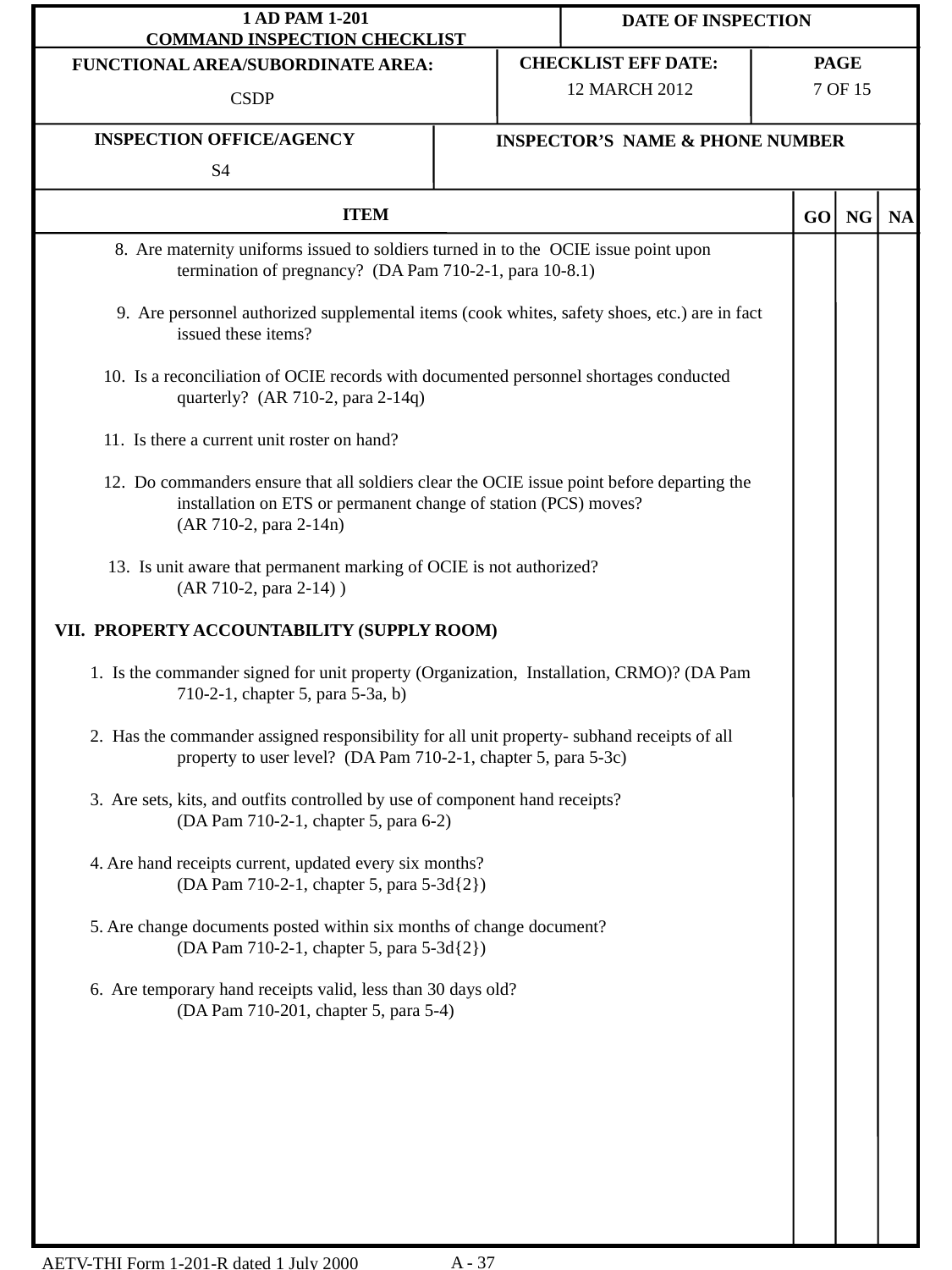

12 MARCH 2012
       7 OF 15
CSDP
S4
                8.  Are maternity uniforms issued to soldiers turned in to the  OCIE issue point upon 	termination of pregnancy?  (DA Pam 710-2-1, para 10-8.1)

               9.  Are personnel authorized supplemental items (cook whites, safety shoes, etc.) are in fact 	issued these items?

            10.  Is a reconciliation of OCIE records with documented personnel shortages conducted 	quarterly?  (AR 710-2, para 2-14q)

            11.  Is there a current unit roster on hand?
            12.  Do commanders ensure that all soldiers clear the OCIE issue point before departing the 	installation on ETS or permanent change of station (PCS) moves?
	(AR 710-2, para 2-14n)

             13.  Is unit aware that permanent marking of OCIE is not authorized?
	(AR 710-2, para 2-14) )

 VII.  PROPERTY ACCOUNTABILITY (SUPPLY ROOM)

         1.  Is the commander signed for unit property (Organization,  Installation, CRMO)? (DA Pam 	710-2-1, chapter 5, para 5-3a, b)

         2.  Has the commander assigned responsibility for all unit property- subhand receipts of all 	property to user level?  (DA Pam 710-2-1, chapter 5, para 5-3c)

         3.  Are sets, kits, and outfits controlled by use of component hand receipts?
	(DA Pam 710-2-1, chapter 5, para 6-2)

         4. Are hand receipts current, updated every six months?
	(DA Pam 710-2-1, chapter 5, para 5-3d{2})

         5. Are change documents posted within six months of change document?
	(DA Pam 710-2-1, chapter 5, para 5-3d{2})

         6.  Are temporary hand receipts valid, less than 30 days old?
	(DA Pam 710-201, chapter 5, para 5-4)